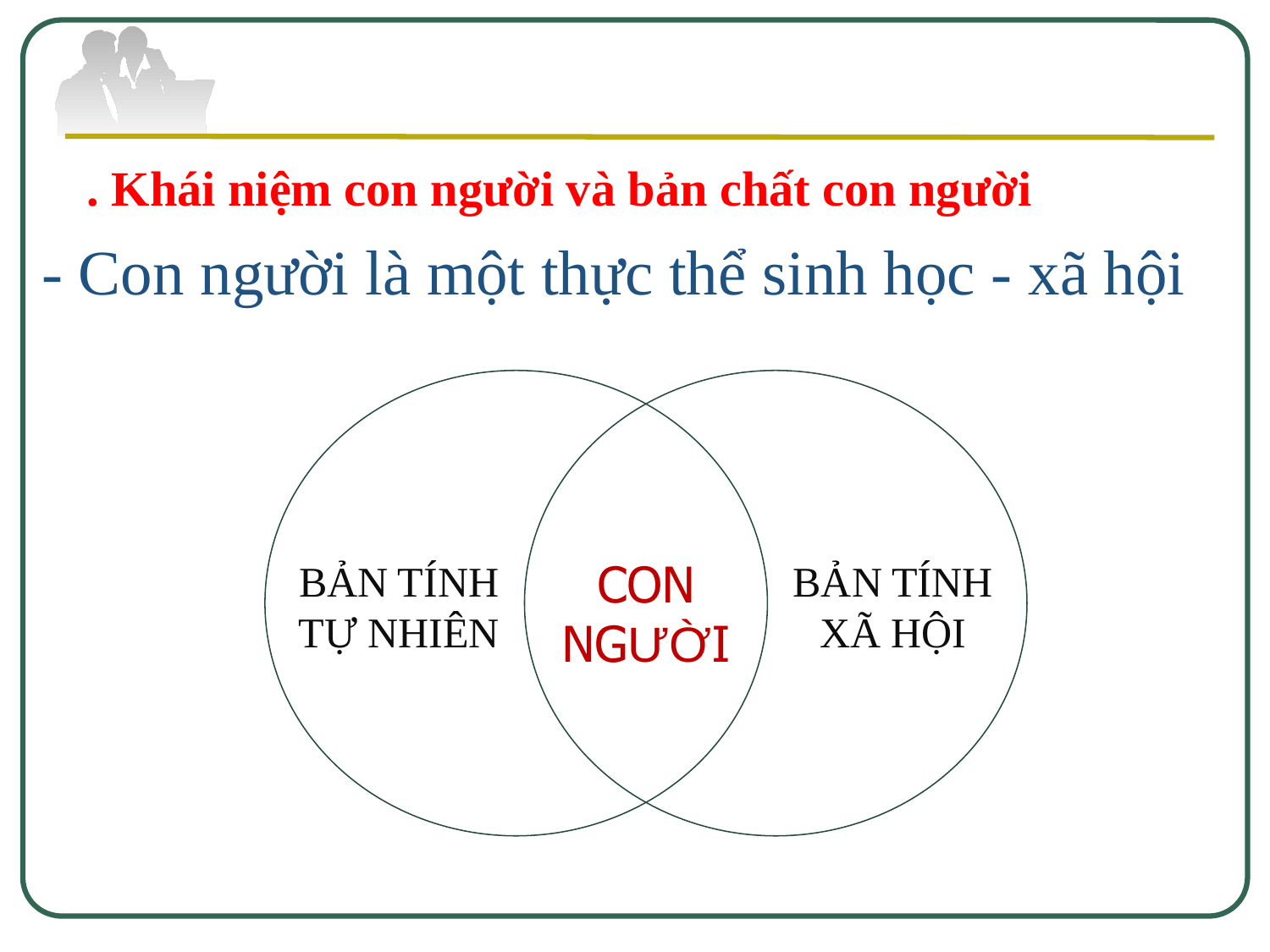

#
. Khái niệm con người và bản chất con người
- Con người là một thực thể sinh học - xã hội

CON NGƯỜI
BẢN TÍNH TỰ NHIÊN
BẢN TÍNH XÃ HỘI